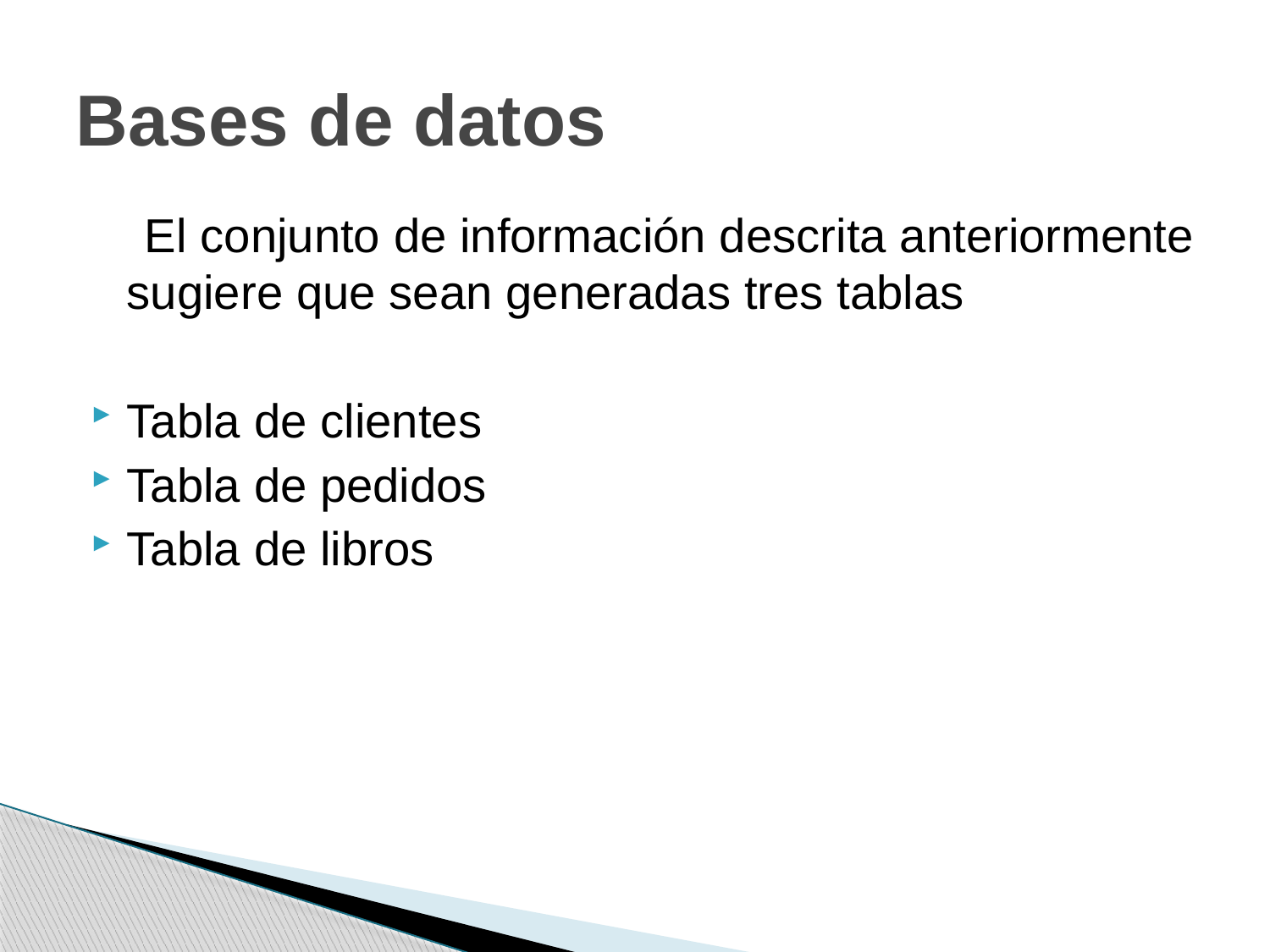

# Bases de datos
    El conjunto de información descrita anteriormente sugiere que sean generadas tres tablas

Tabla de clientes
Tabla de pedidos
Tabla de libros